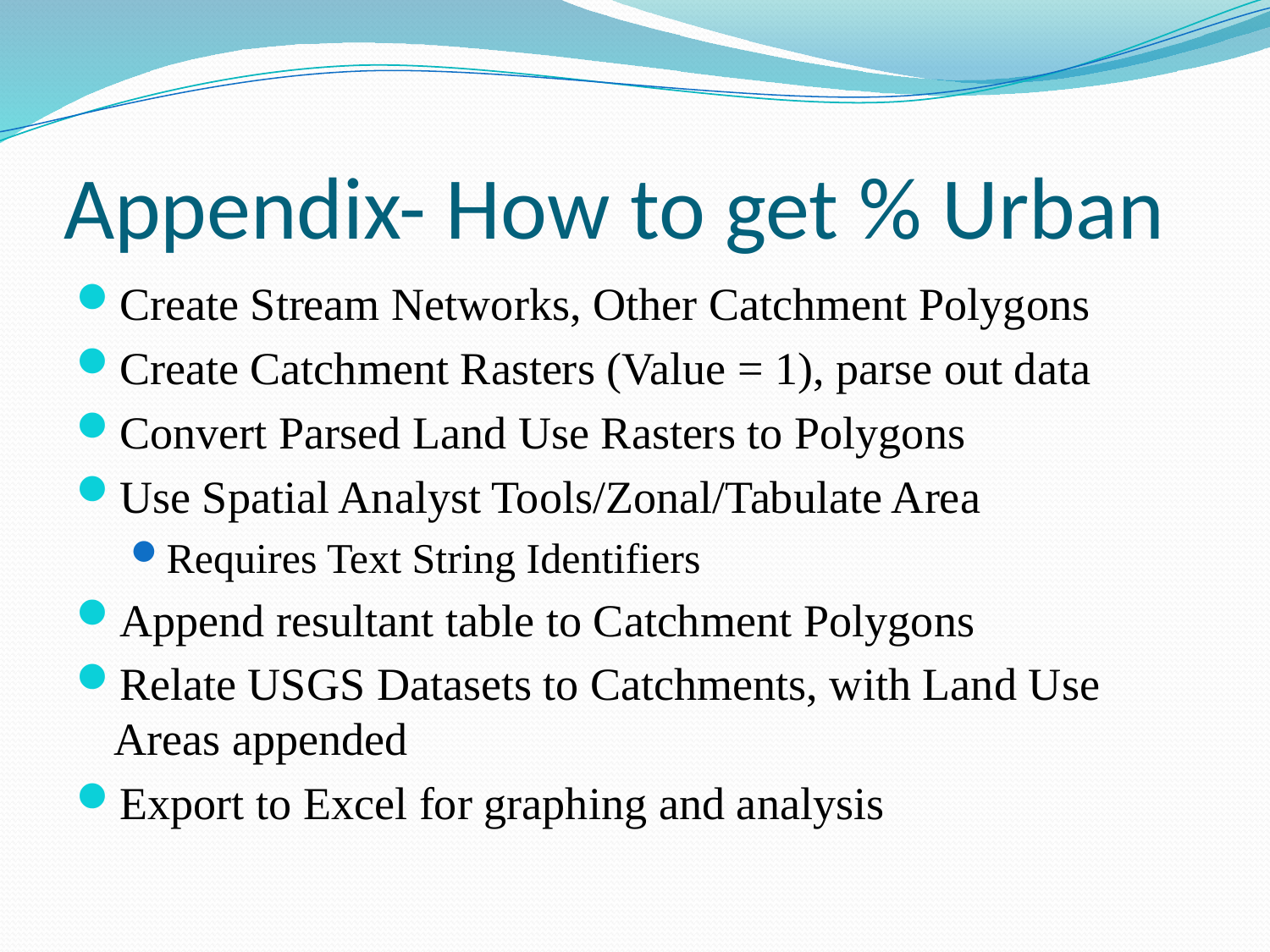

# Appendix- How to get % Urban
Create Stream Networks, Other Catchment Polygons
Create Catchment Rasters (Value = 1), parse out data
Convert Parsed Land Use Rasters to Polygons
Use Spatial Analyst Tools/Zonal/Tabulate Area
Requires Text String Identifiers
Append resultant table to Catchment Polygons
Relate USGS Datasets to Catchments, with Land Use Areas appended
Export to Excel for graphing and analysis